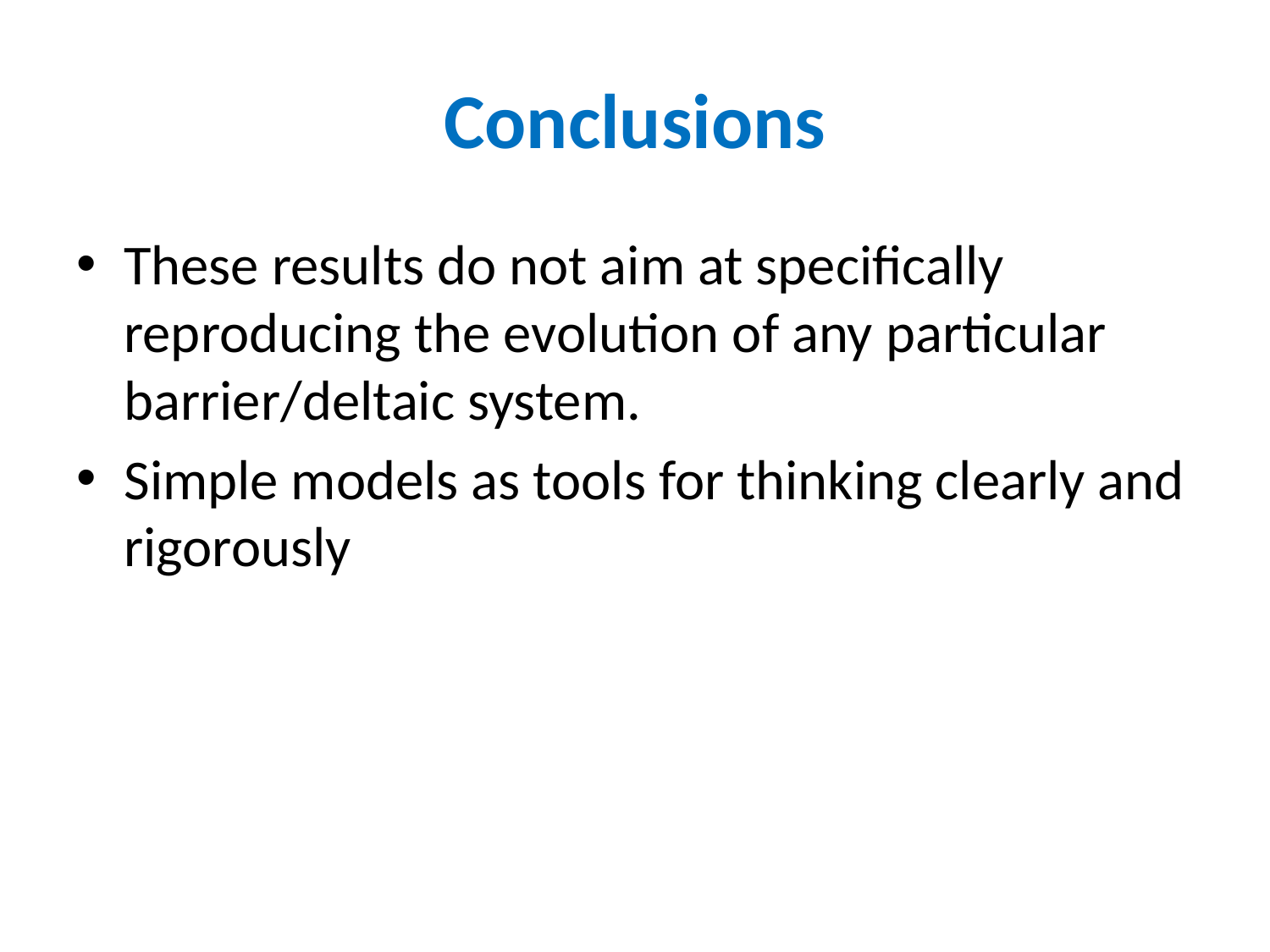

# Conclusions
These results do not aim at specifically reproducing the evolution of any particular barrier/deltaic system.
Simple models as tools for thinking clearly and rigorously